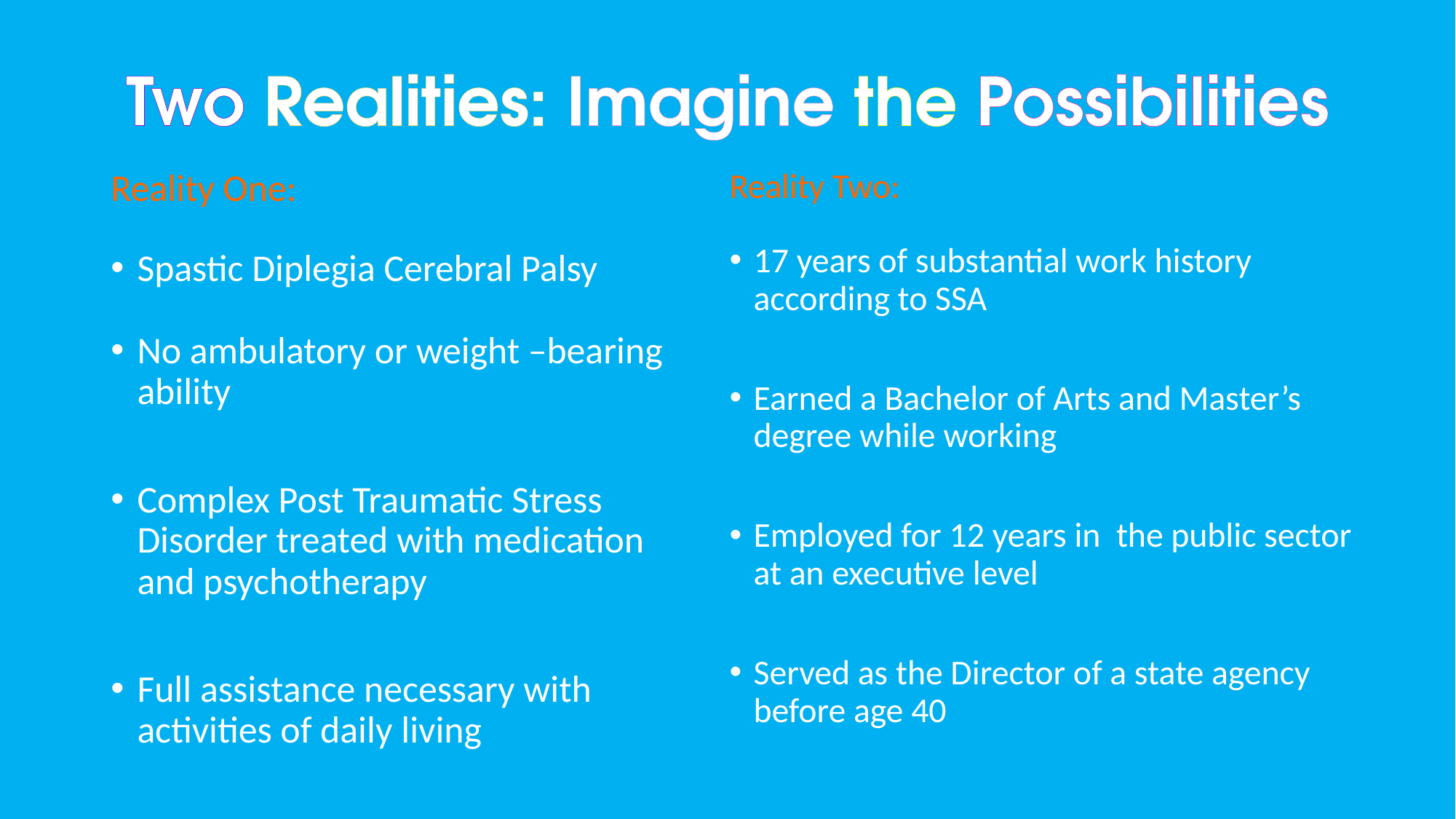

# Two Realities: Imagine the Possibilities
Reality One:

Spastic Diplegia Cerebral Palsy

No ambulatory or weight –bearing ability

Complex Post Traumatic Stress Disorder treated with medication and psychotherapy

Full assistance necessary with activities of daily living

Reality Two:

17 years of substantial work history according to SSA

Earned a Bachelor of Arts and Master’s degree while working

Employed for 12 years in  the public sector at an executive level

Served as the Director of a state agency before age 40